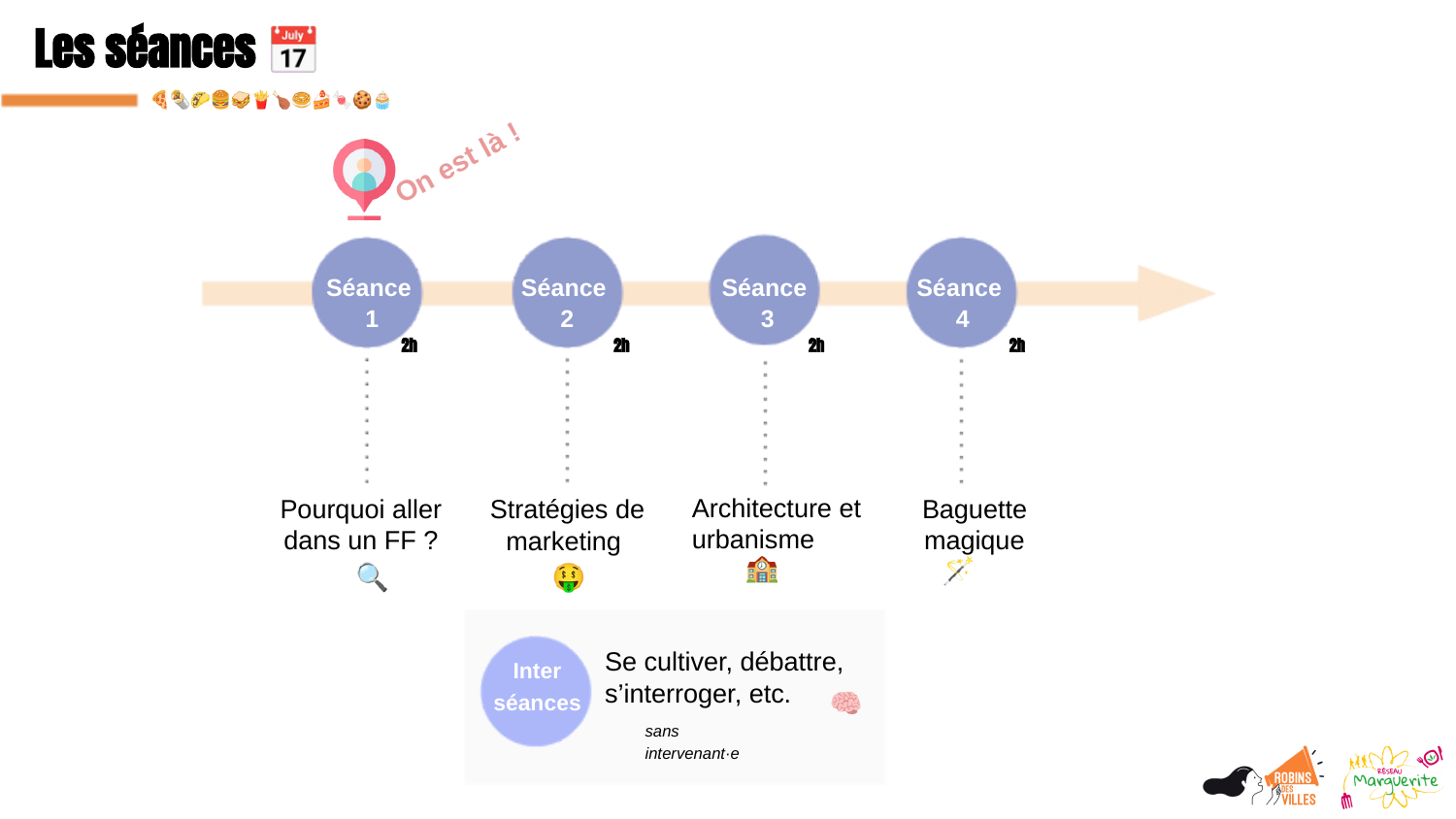

Les séances

On est là !

Séance
1
Séance
2
Séance
3
Séance
4
2h
2h
2h
2h

Architecture et urbanisme
Pourquoi aller dans un FF ?
Baguette magique
Stratégies de marketing

Se cultiver, débattre, s’interroger, etc.
Inter séances

sans intervenant·e